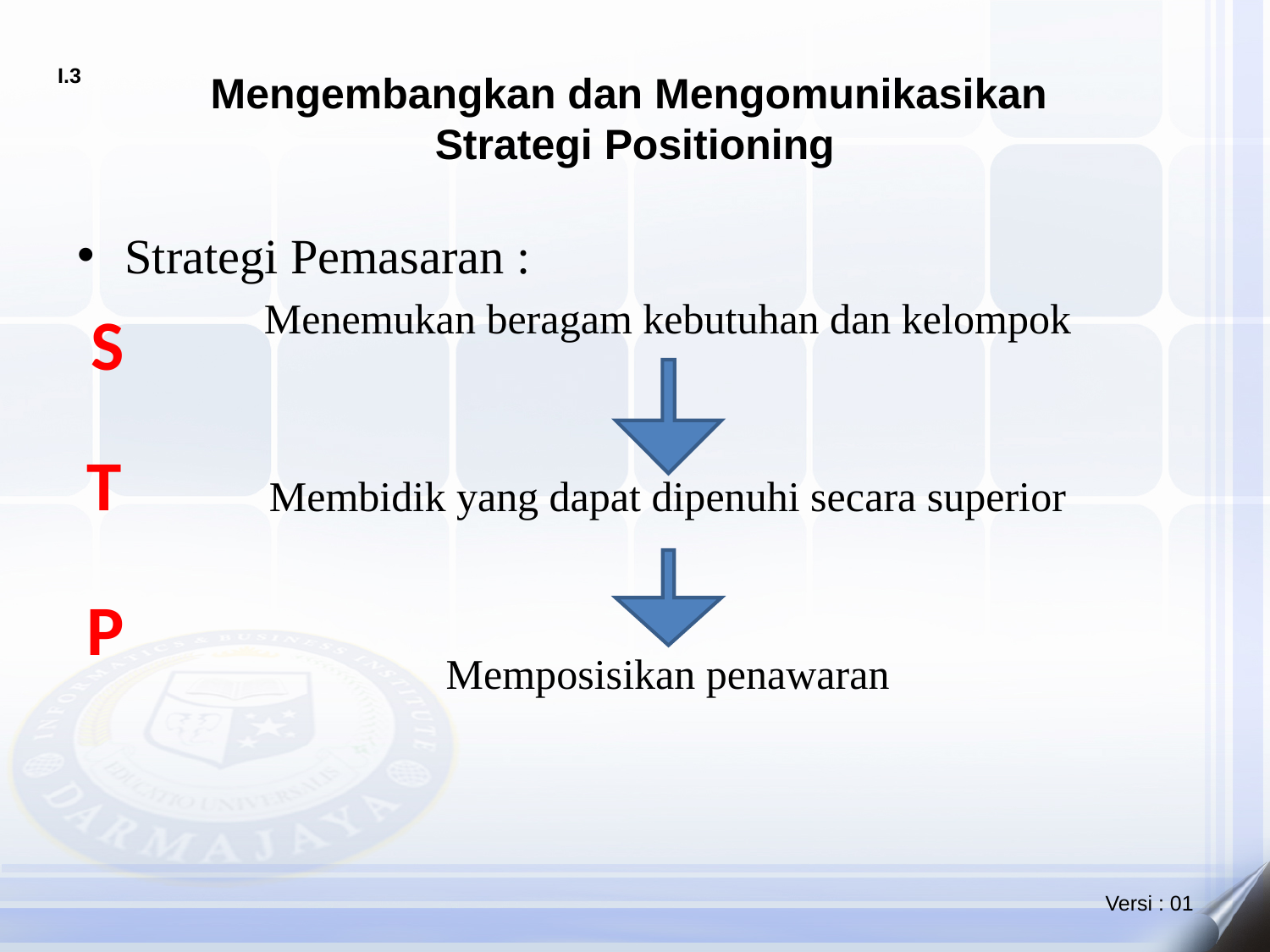

# Mengembangkan dan Mengomunikasikan Strategi Positioning
Strategi Pemasaran :
Menemukan beragam kebutuhan dan kelompok

Membidik yang dapat dipenuhi secara superior

Memposisikan penawaran

S

T

P